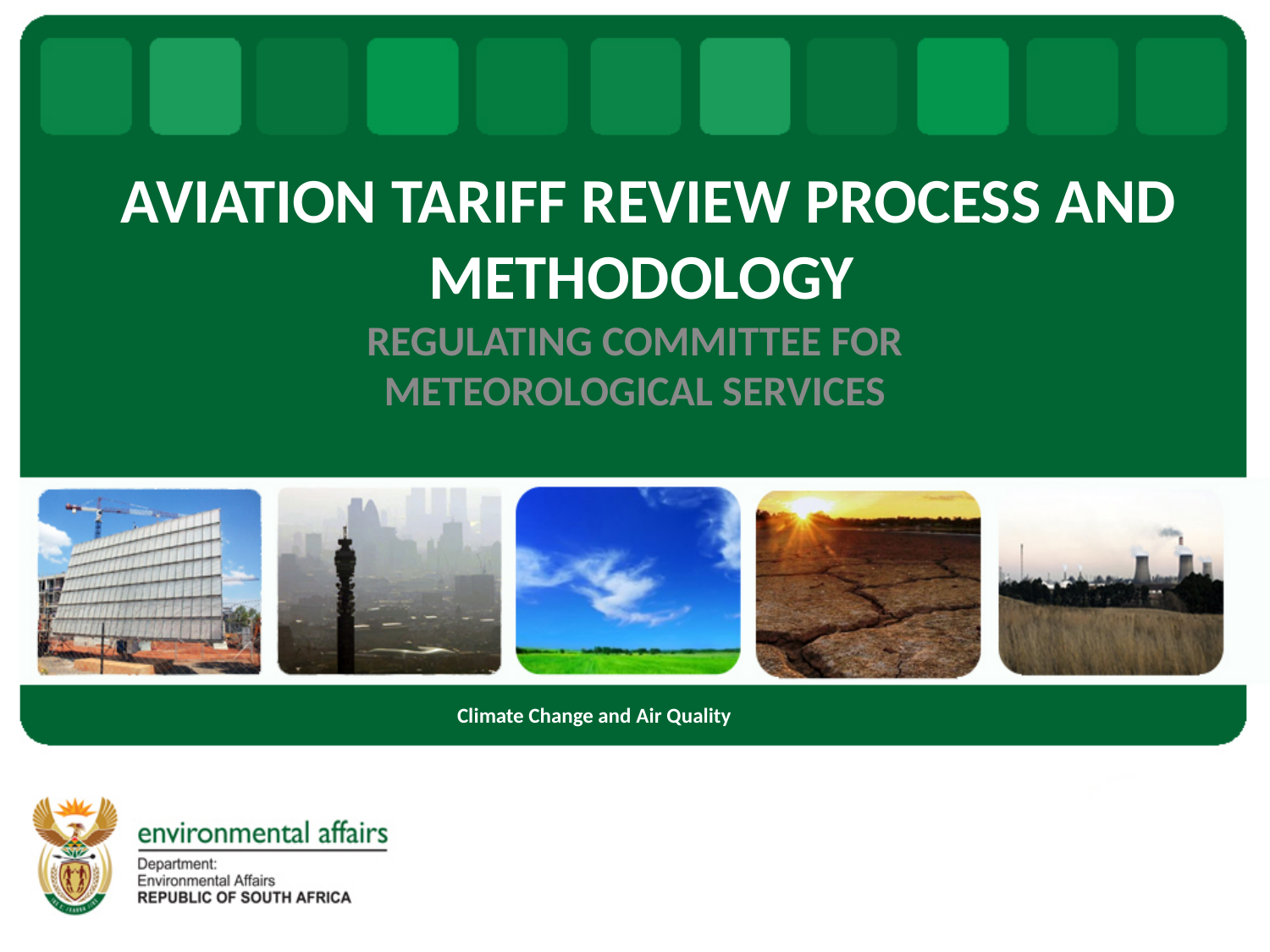

# AVIATION TARIFF REVIEW PROCESS AND METHODOLOGY
REGULATING COMMITTEE FOR METEOROLOGICAL SERVICES
Climate Change and Air Quality